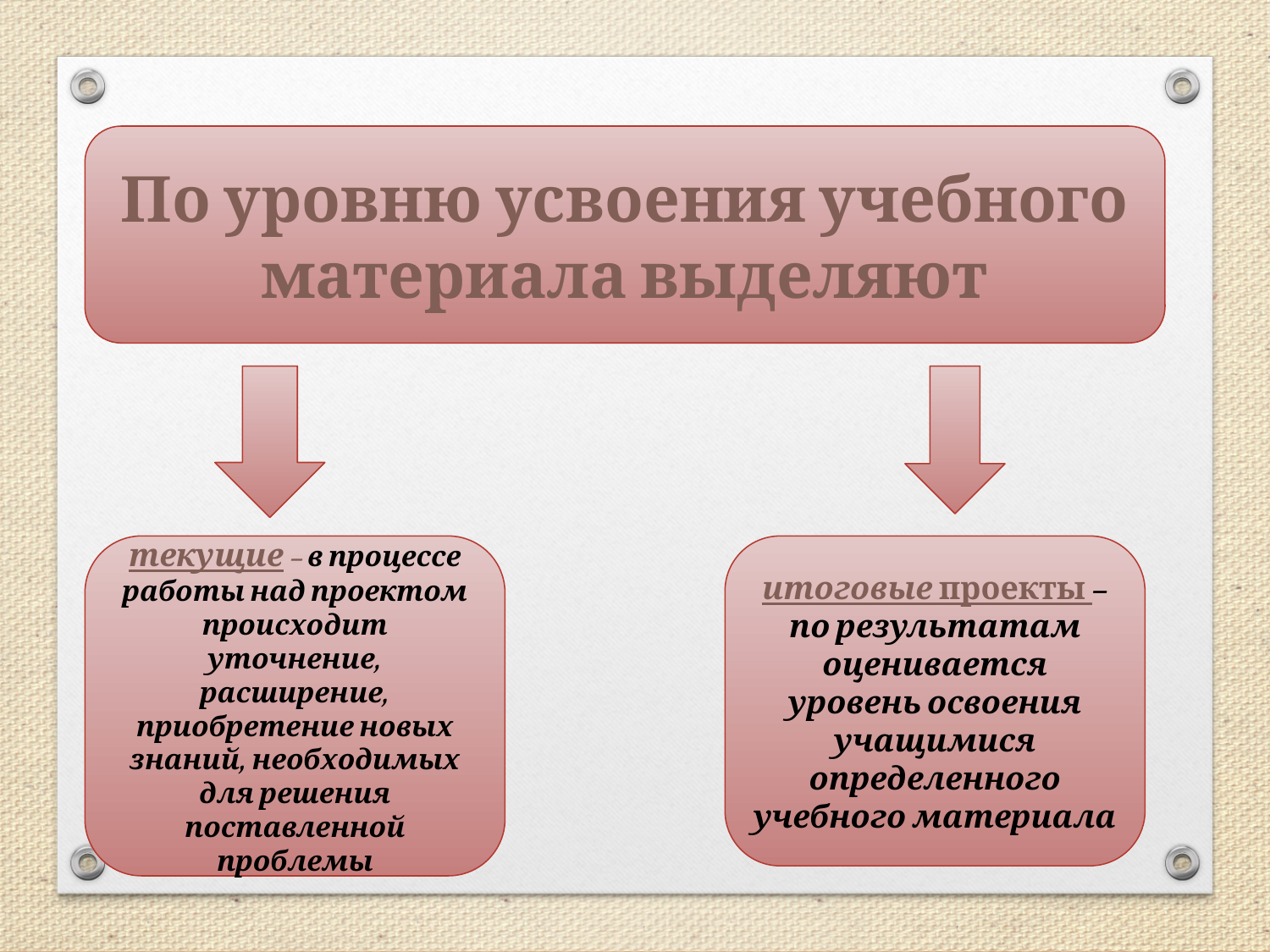

По уровню усвоения учебного материала выделяют

текущие – в процессе работы над проектом происходит уточнение, расширение, приобретение новых знаний, необходимых для решения поставленной проблемы
итоговые проекты – по результатам оценивается уровень освоения учащимися определенного учебного материала